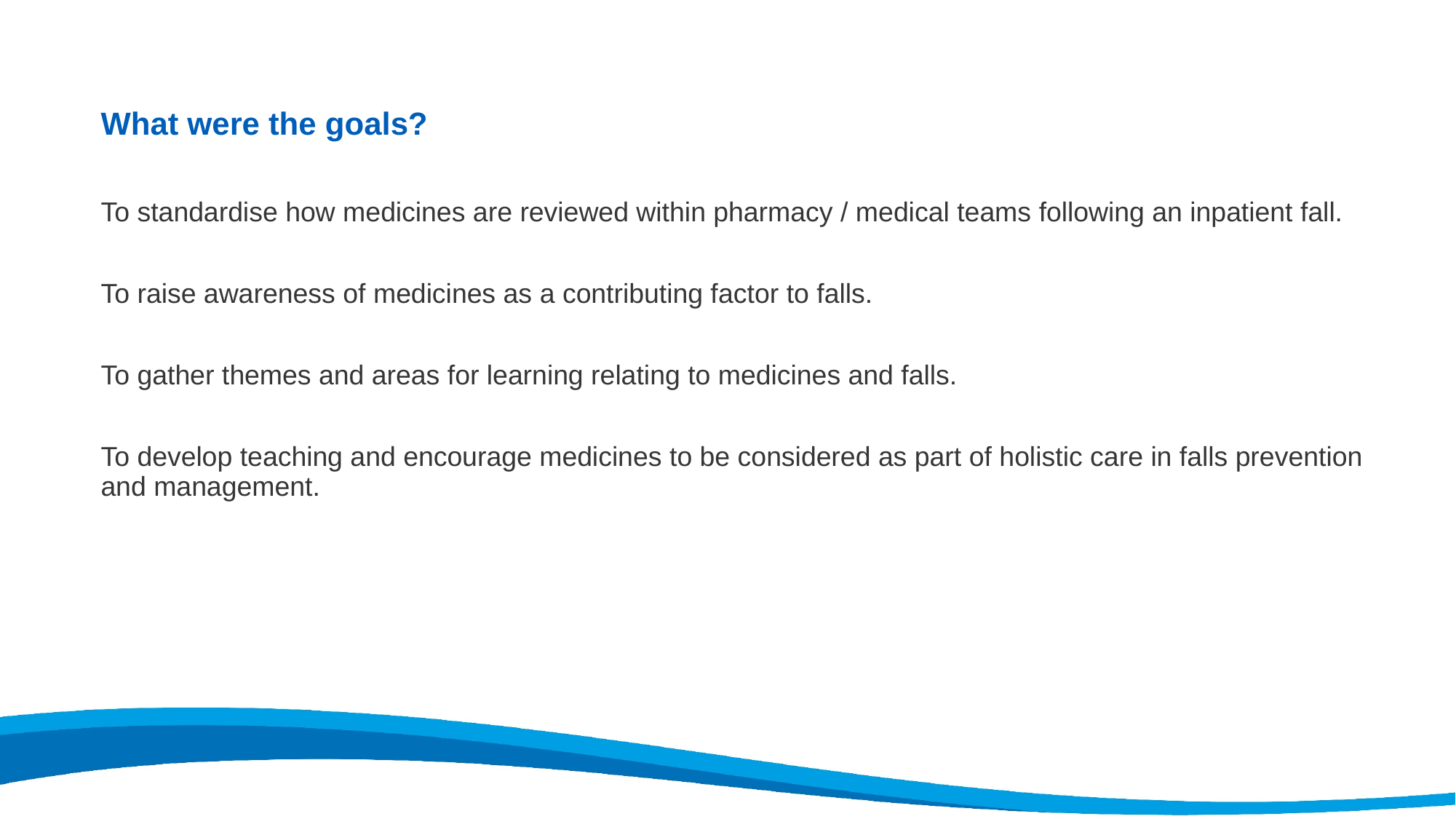

What were the goals?
To standardise how medicines are reviewed within pharmacy / medical teams following an inpatient fall.

To raise awareness of medicines as a contributing factor to falls.

To gather themes and areas for learning relating to medicines and falls.

To develop teaching and encourage medicines to be considered as part of holistic care in falls prevention and management.